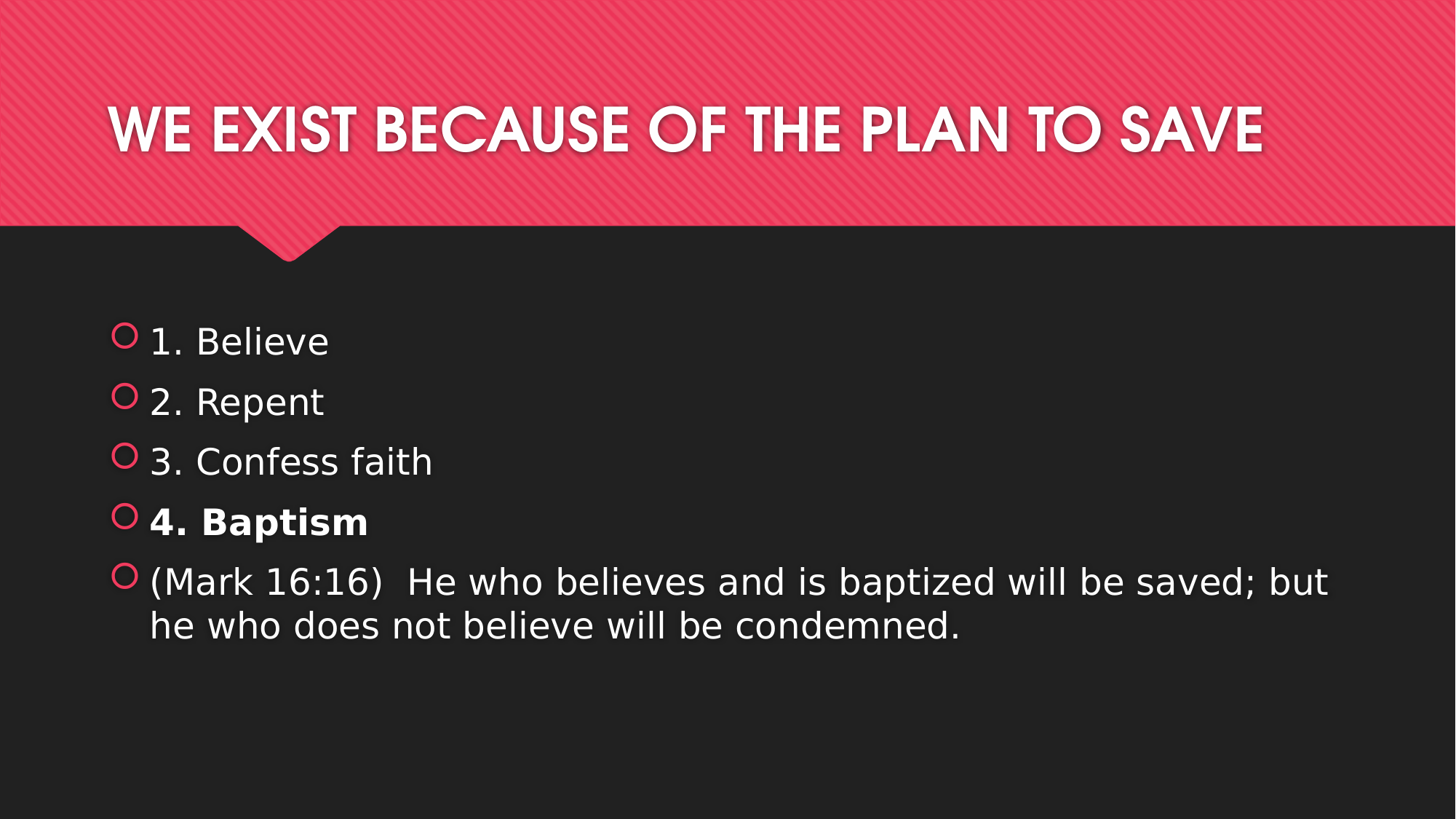

# WE EXIST BECAUSE OF THE PLAN TO SAVE
1. Believe
2. Repent
3. Confess faith
4. Baptism
(Mark 16:16)  He who believes and is baptized will be saved; but he who does not believe will be condemned.